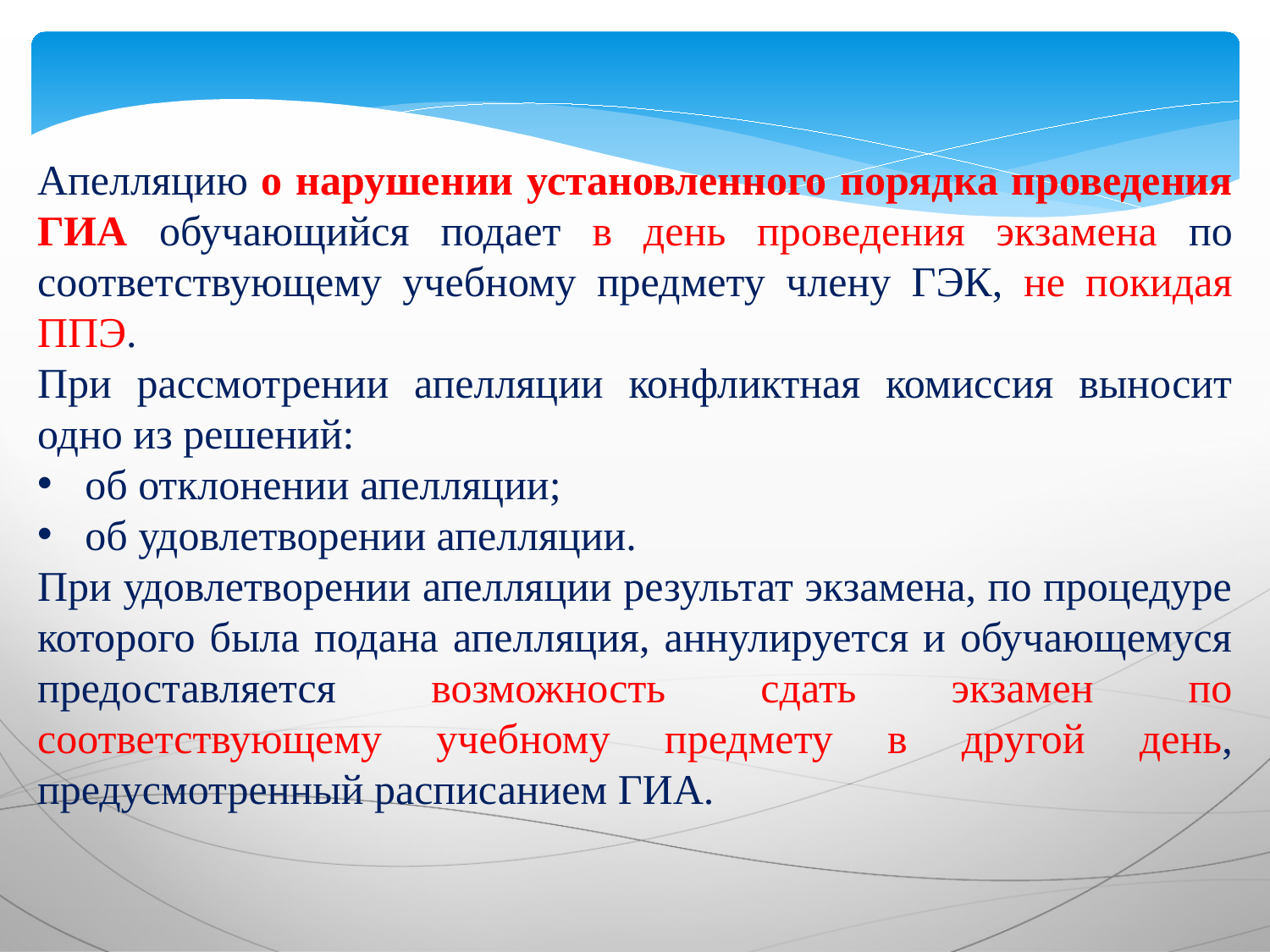

Апелляцию о нарушении установленного порядка проведения ГИА обучающийся подает в день проведения экзамена по соответствующему учебному предмету члену ГЭК, не покидая ППЭ.
При рассмотрении апелляции конфликтная комиссия выносит одно из решений:
об отклонении апелляции;
об удовлетворении апелляции.
При удовлетворении апелляции результат экзамена, по процедуре которого была подана апелляция, аннулируется и обучающемуся предоставляется возможность сдать экзамен по соответствующему учебному предмету в другой день, предусмотренный расписанием ГИА.